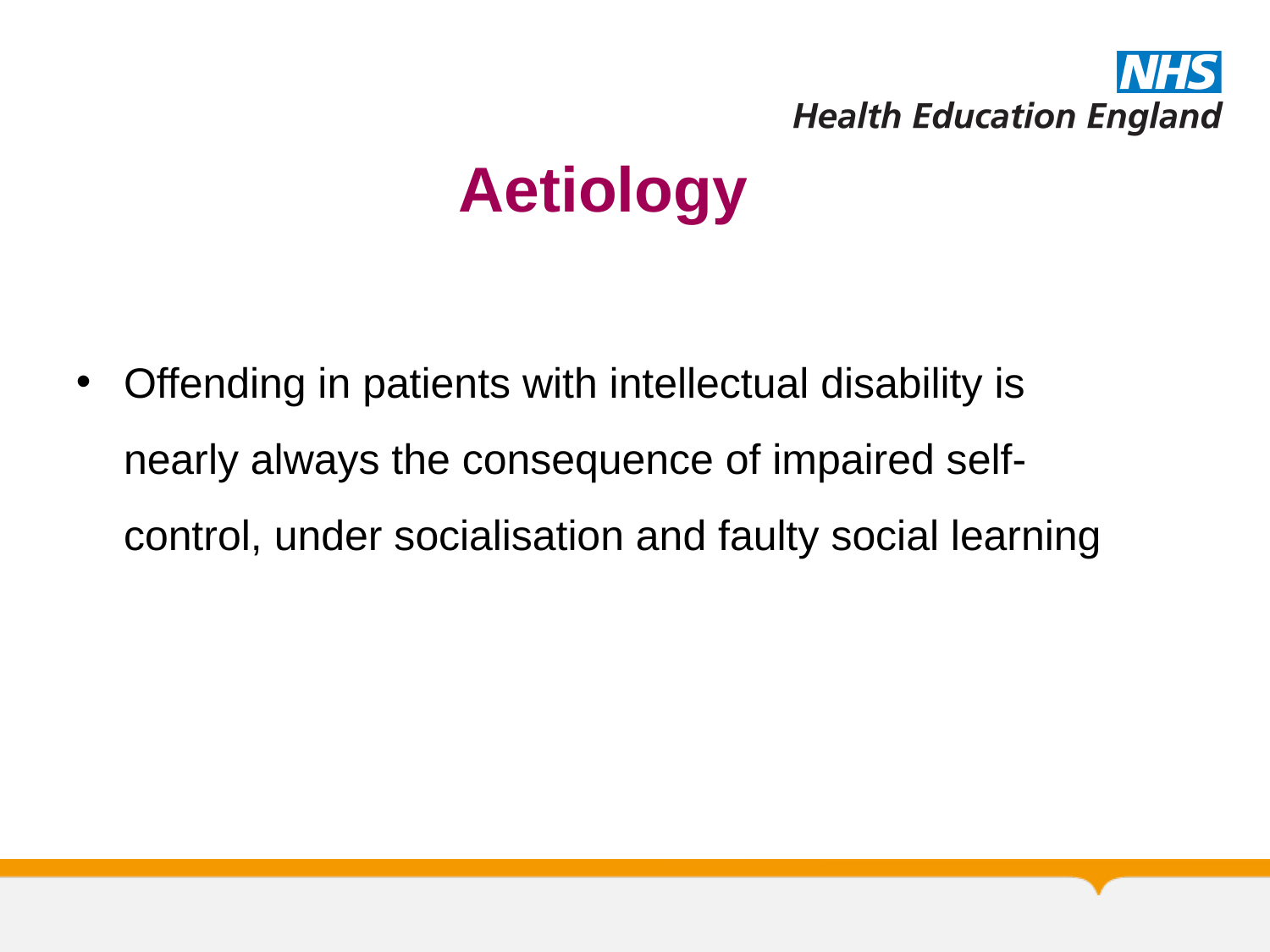

# Aetiology
Offending in patients with intellectual disability is nearly always the consequence of impaired self-control, under socialisation and faulty social learning